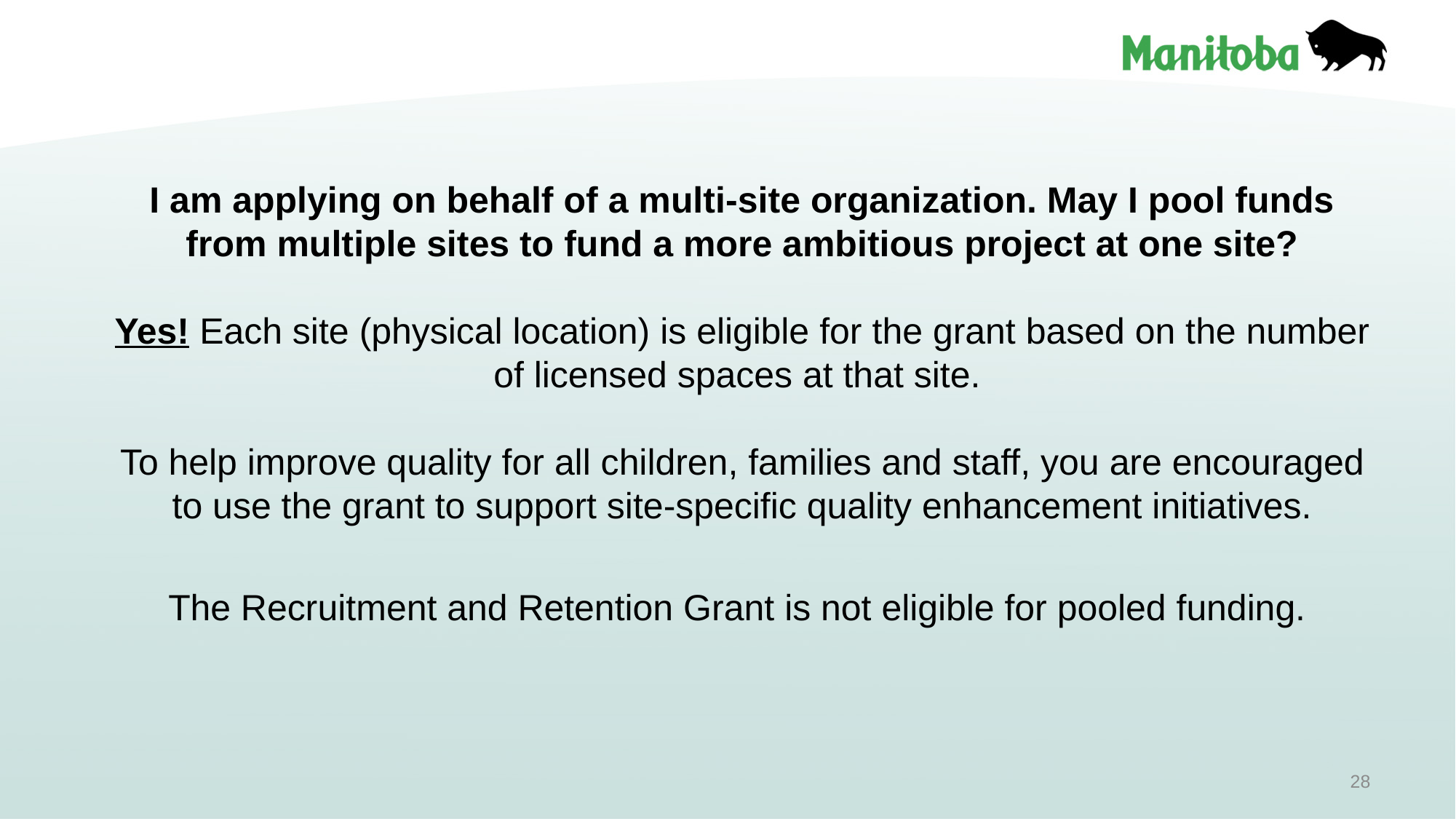

I am applying on behalf of a multi-site organization. May I pool funds from multiple sites to fund a more ambitious project at one site?
Yes! Each site (physical location) is eligible for the grant based on the number of licensed spaces at that site.
To help improve quality for all children, families and staff, you are encouraged to use the grant to support site-specific quality enhancement initiatives.

The Recruitment and Retention Grant is not eligible for pooled funding.
28